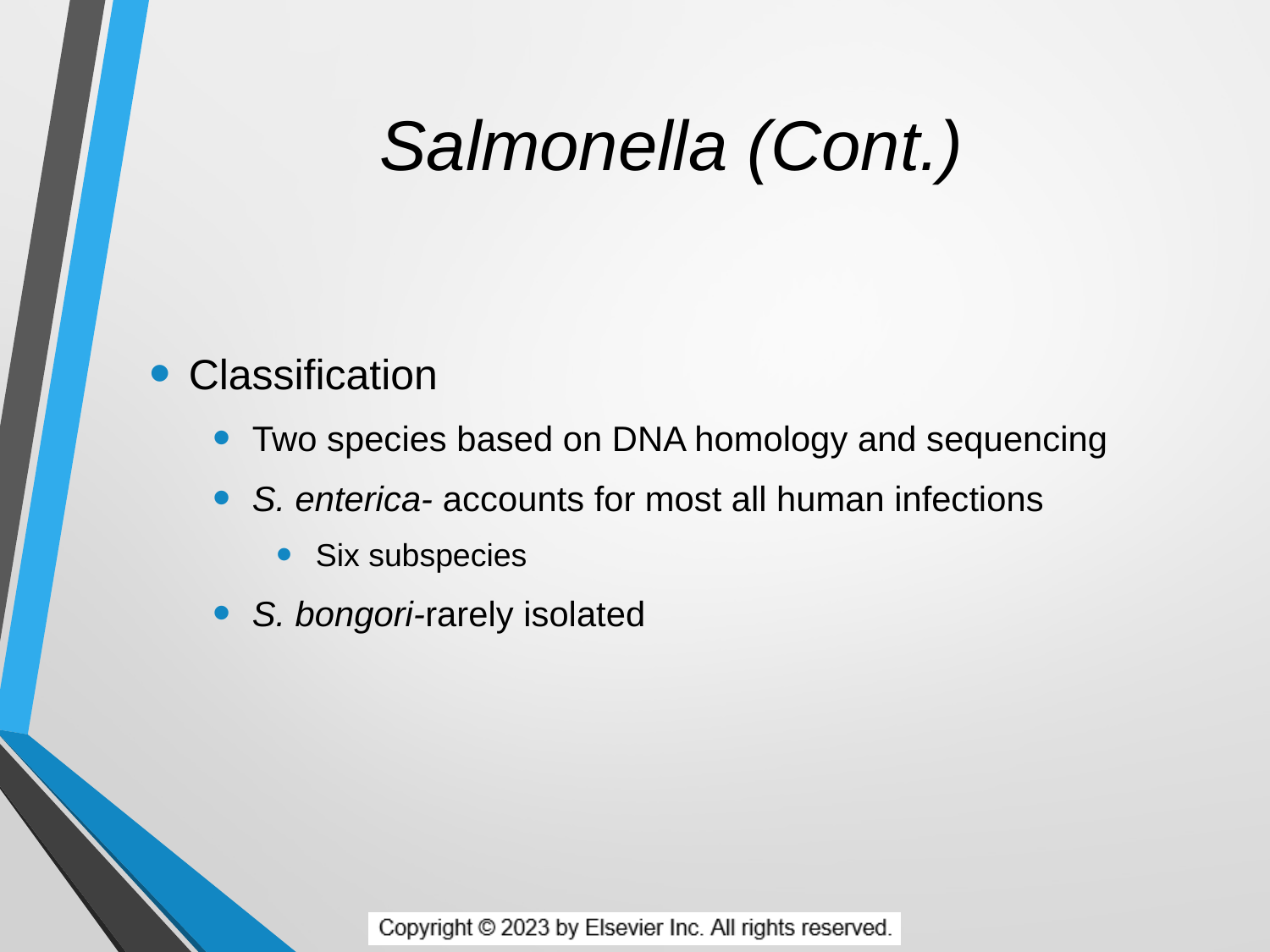

# Salmonella (Cont.)
Classification
Two species based on DNA homology and sequencing
S. enterica- accounts for most all human infections
Six subspecies
S. bongori-rarely isolated